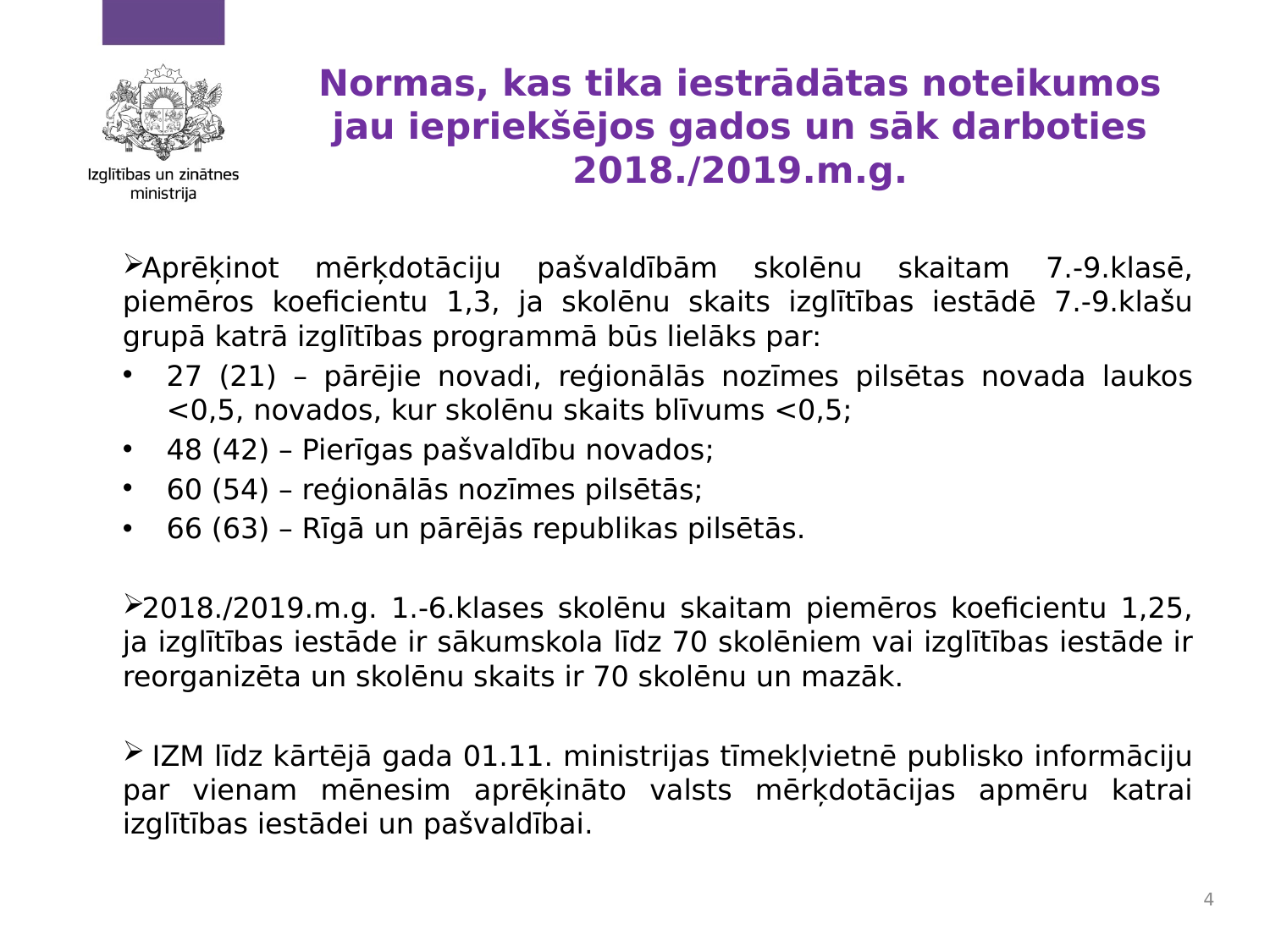

# Normas, kas tika iestrādātas noteikumos jau iepriekšējos gados un sāk darboties 2018./2019.m.g.
Aprēķinot mērķdotāciju pašvaldībām skolēnu skaitam 7.-9.klasē, piemēros koeficientu 1,3, ja skolēnu skaits izglītības iestādē 7.-9.klašu grupā katrā izglītības programmā būs lielāks par:
27 (21) – pārējie novadi, reģionālās nozīmes pilsētas novada laukos <0,5, novados, kur skolēnu skaits blīvums <0,5;
48 (42) – Pierīgas pašvaldību novados;
60 (54) – reģionālās nozīmes pilsētās;
66 (63) – Rīgā un pārējās republikas pilsētās.

2018./2019.m.g. 1.-6.klases skolēnu skaitam piemēros koeficientu 1,25, ja izglītības iestāde ir sākumskola līdz 70 skolēniem vai izglītības iestāde ir reorganizēta un skolēnu skaits ir 70 skolēnu un mazāk.

 IZM līdz kārtējā gada 01.11. ministrijas tīmekļvietnē publisko informāciju par vienam mēnesim aprēķināto valsts mērķdotācijas apmēru katrai izglītības iestādei un pašvaldībai.

4